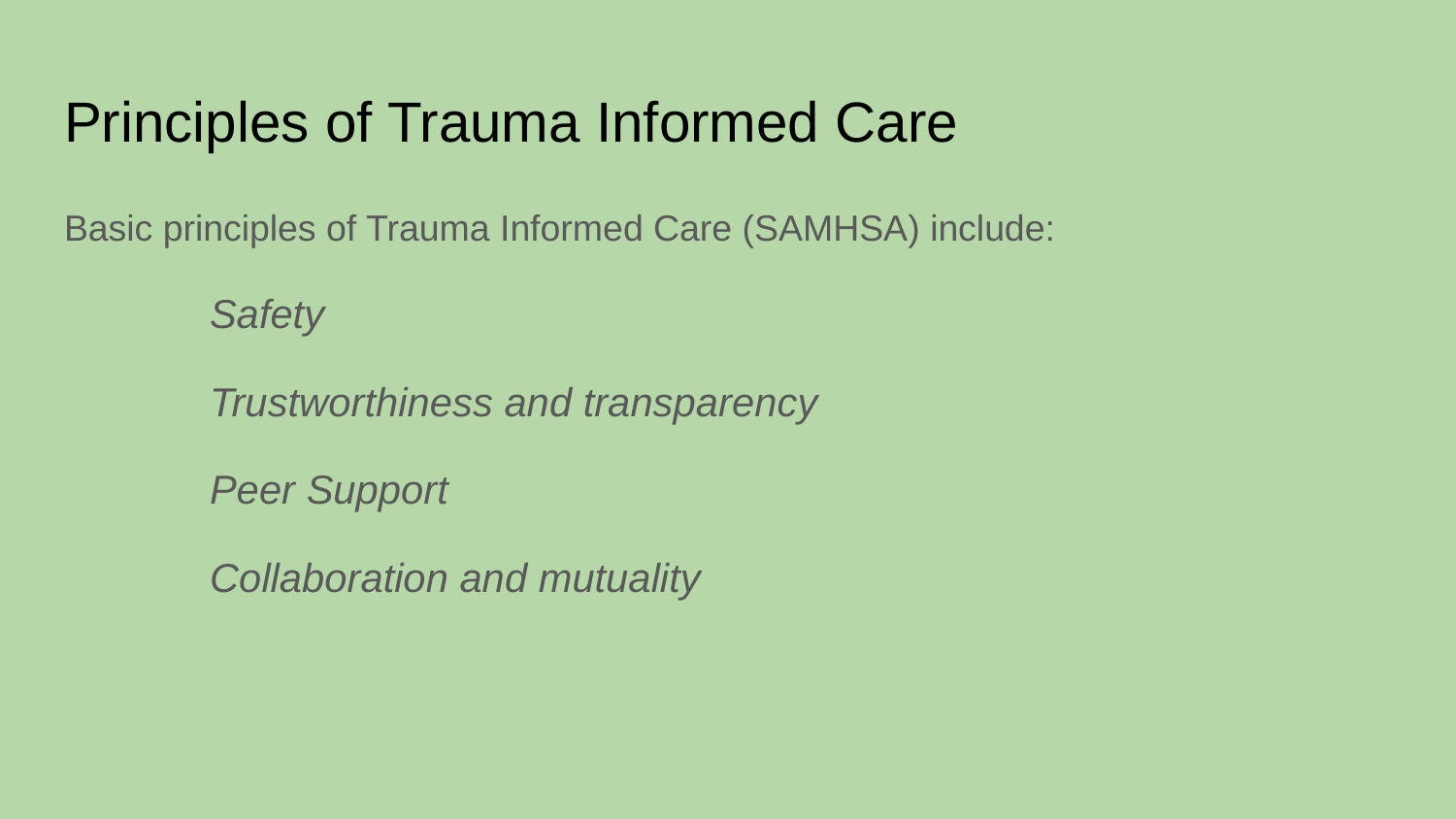

# Principles of Trauma Informed Care
Basic principles of Trauma Informed Care (SAMHSA) include:
Safety
Trustworthiness and transparency
Peer Support
Collaboration and mutuality